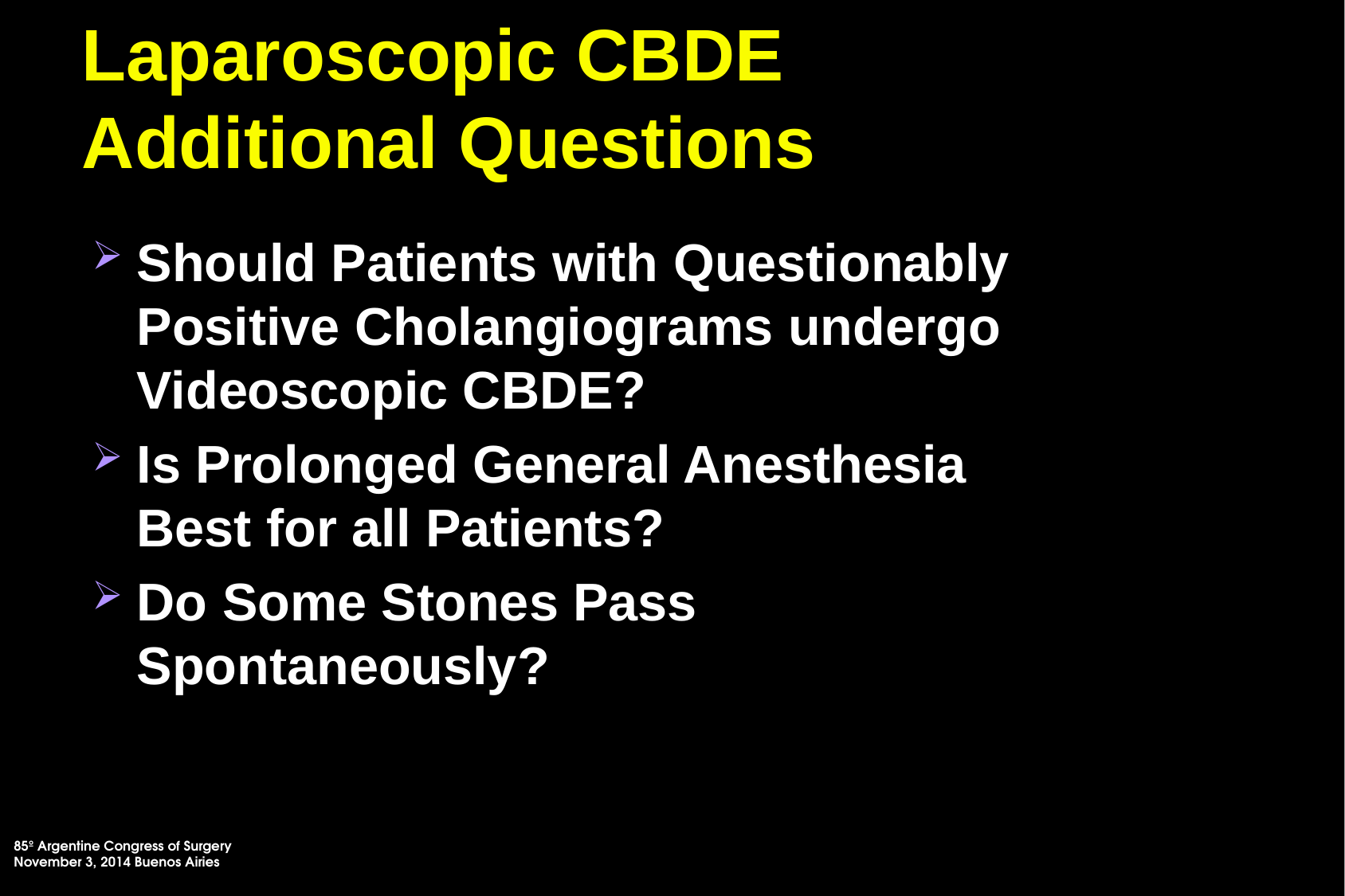

# Laparoscopic CBDE Additional Questions
Should Patients with Questionably Positive Cholangiograms undergo Videoscopic CBDE?
Is Prolonged General Anesthesia Best for all Patients?
Do Some Stones Pass Spontaneously?